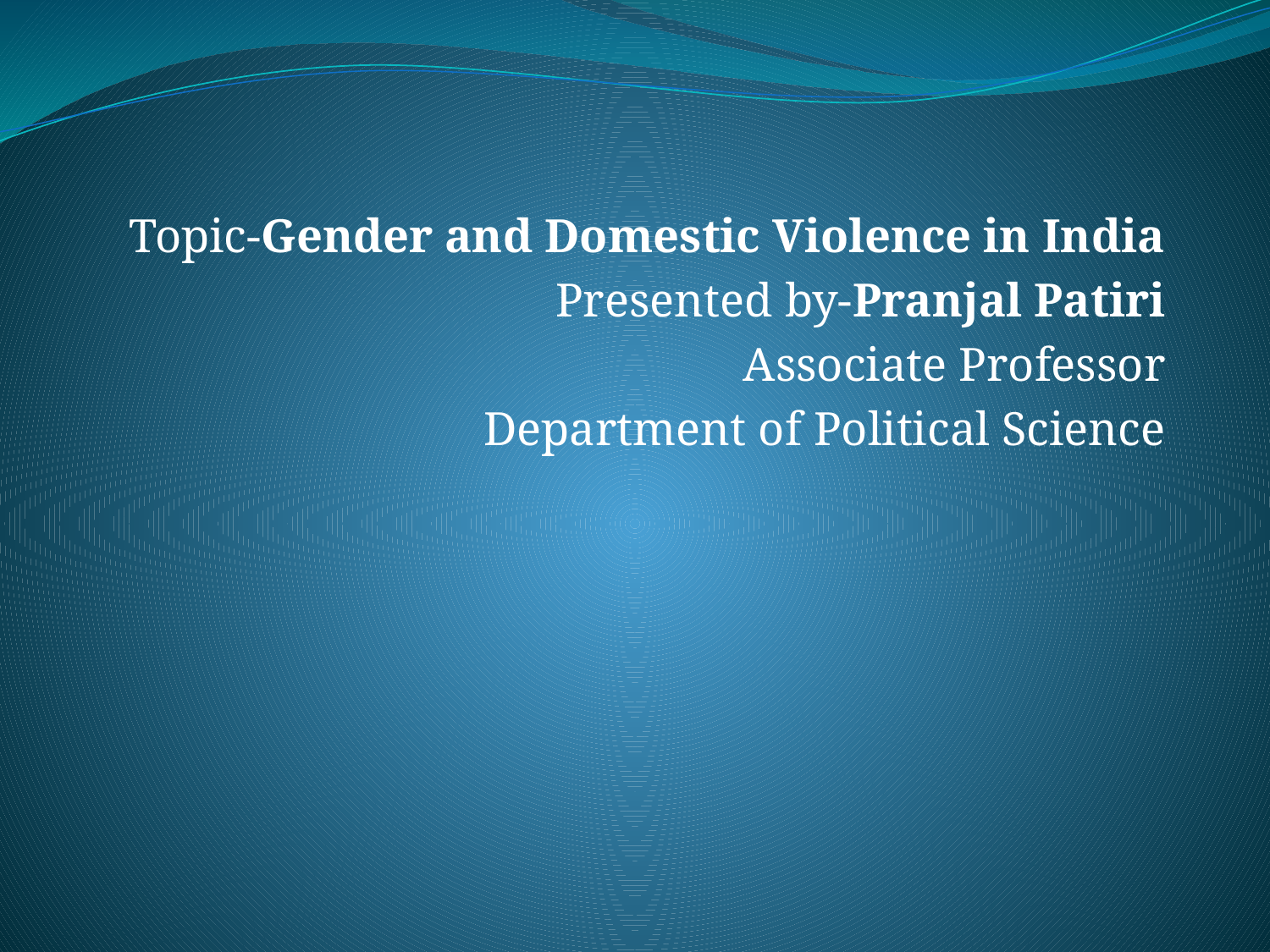

#
Topic-Gender and Domestic Violence in India
Presented by-Pranjal Patiri
Associate Professor
Department of Political Science